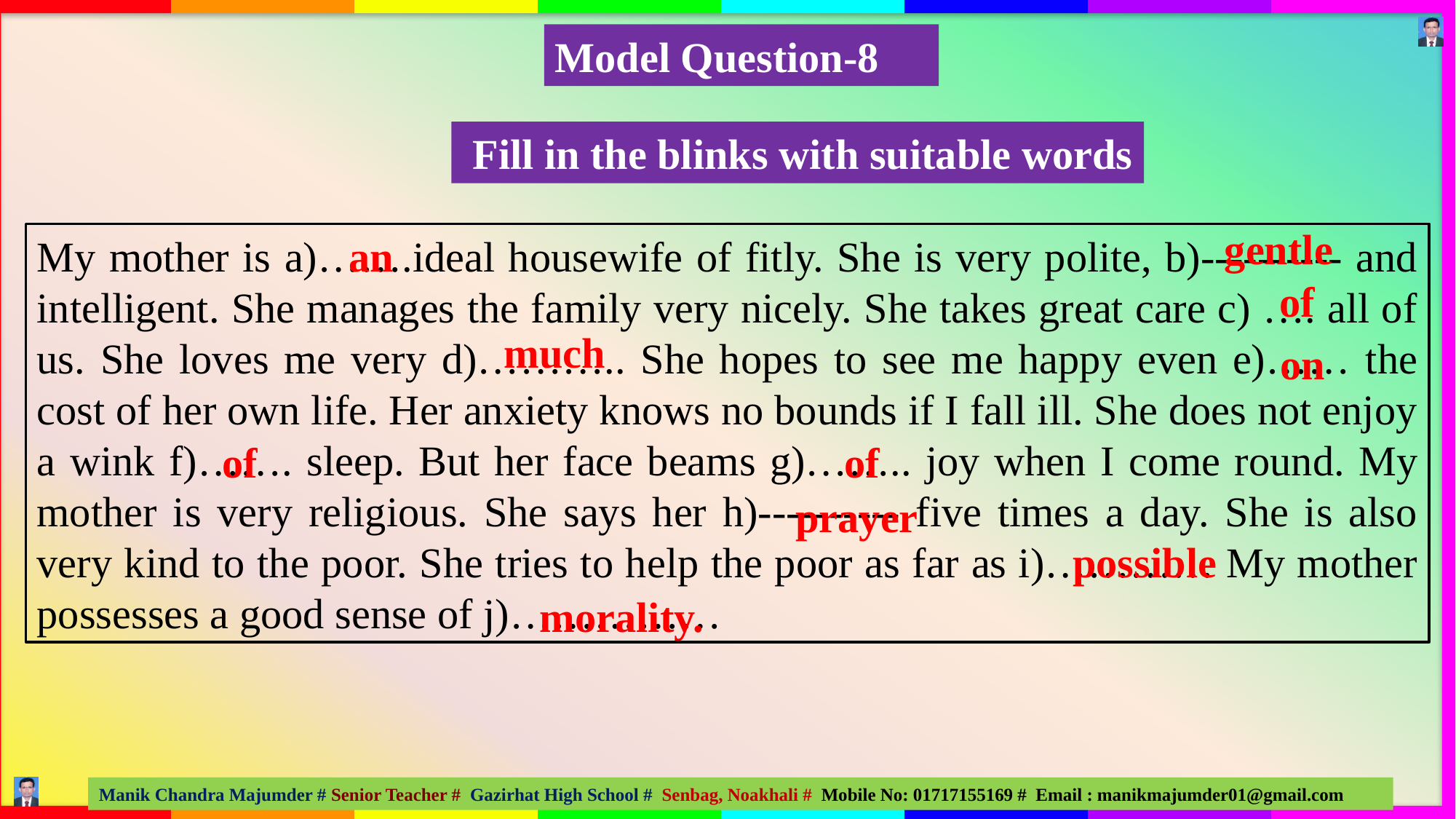

Model Question-8
 Fill in the blinks with suitable words
gentle
My mother is a)…….ideal housewife of fitly. She is very polite, b)---------- and intelligent. She manages the family very nicely. She takes great care c) …. all of us. She loves me very d)……….. She hopes to see me happy even e)…… the cost of her own life. Her anxiety knows no bounds if I fall ill. She does not enjoy a wink f)……. sleep. But her face beams g)…….. joy when I come round. My mother is very religious. She says her h)---------- five times a day. She is also very kind to the poor. She tries to help the poor as far as i)………… My mother possesses a good sense of j)……………
an
of
much
on
of
of
prayer
possible
morality.